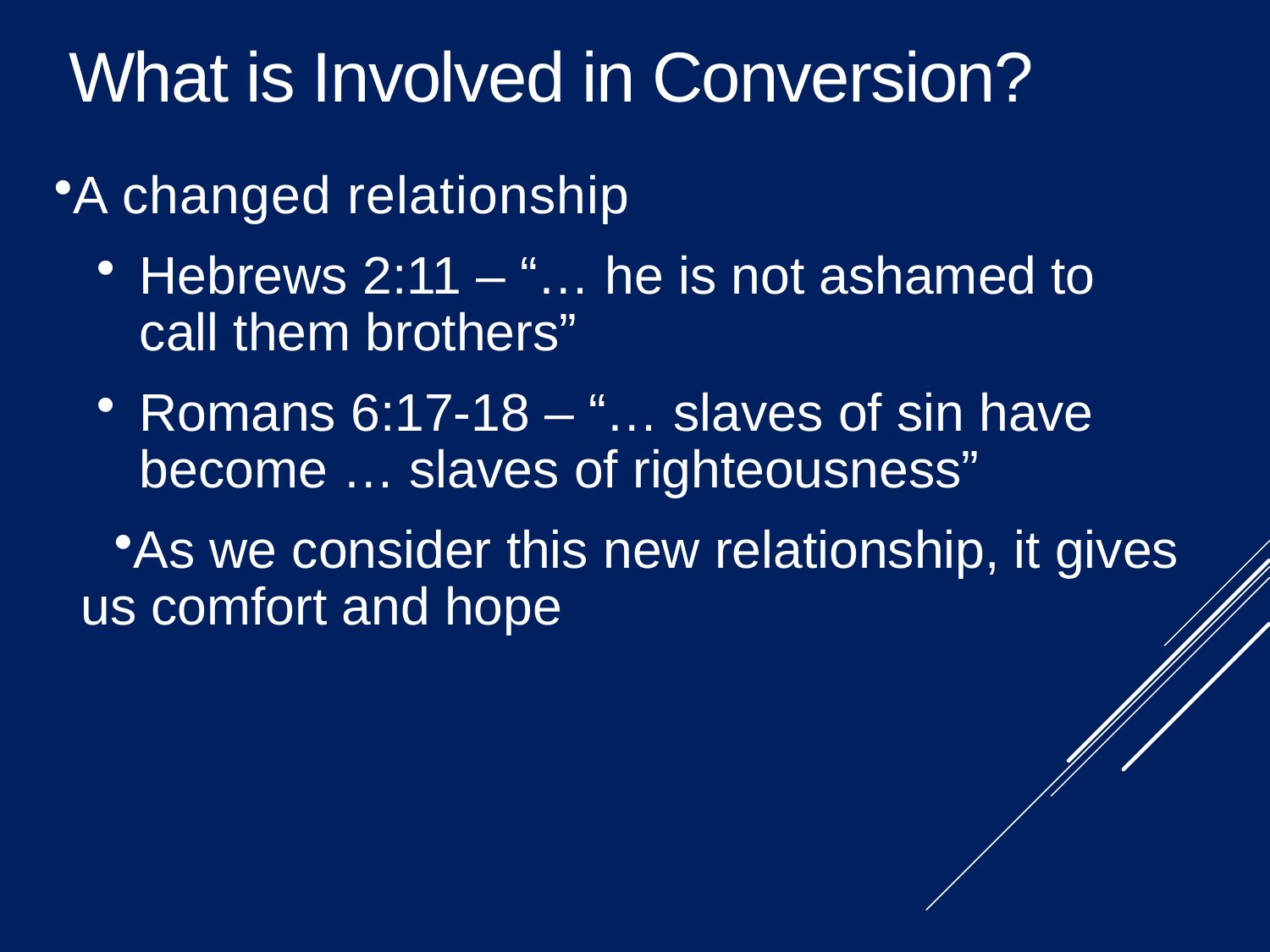

What is Involved in Conversion?
A changed relationship
Hebrews 2:11 – “… he is not ashamed to call them brothers”
Romans 6:17-18 – “… slaves of sin have become … slaves of righteousness”
As we consider this new relationship, it gives us comfort and hope